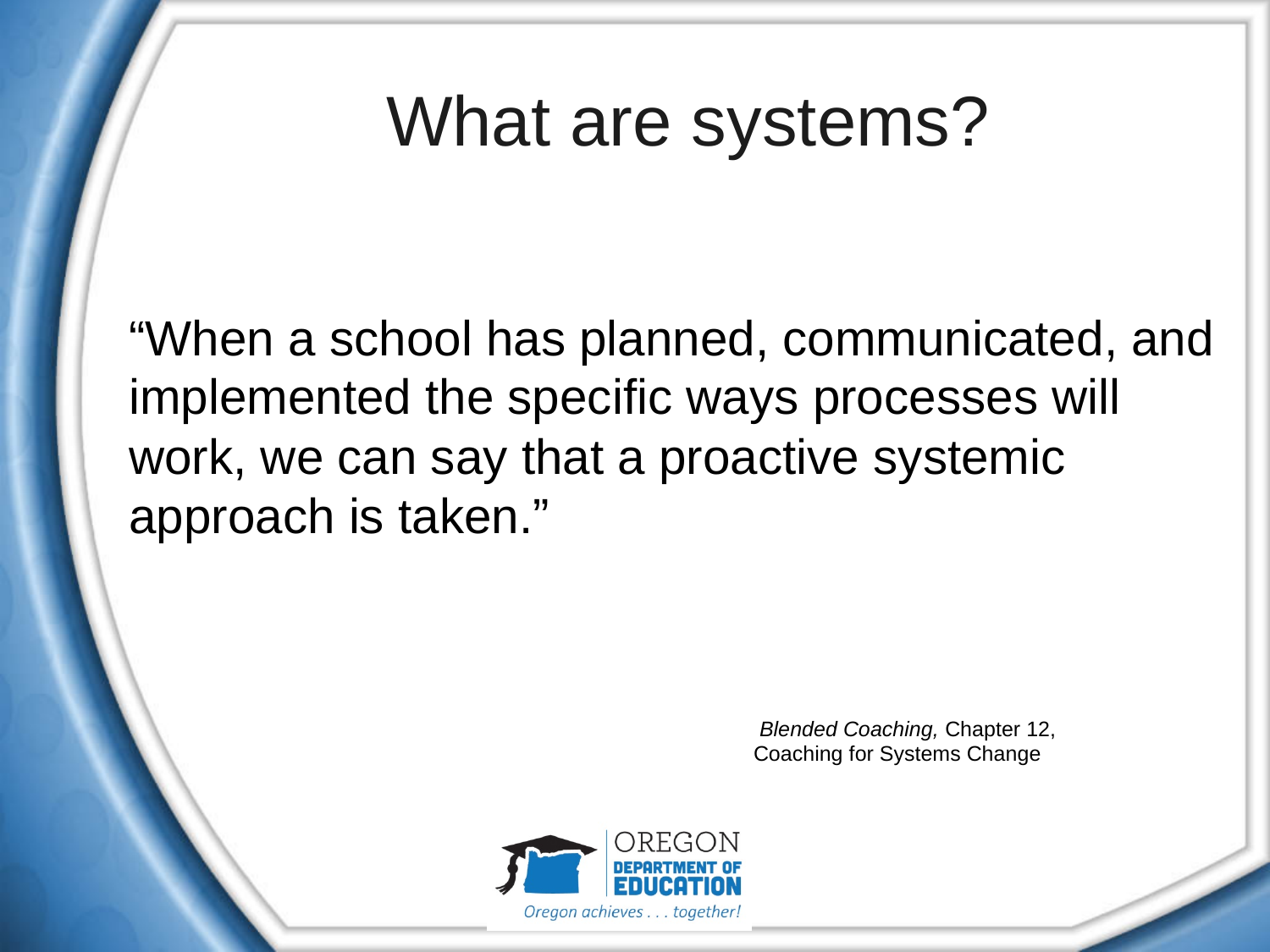

# What are systems?

“When a school has planned, communicated, and implemented the specific ways processes will  work, we can say that a proactive systemic approach is taken.”

 Blended Coaching, Chapter 12,  Coaching for Systems Change